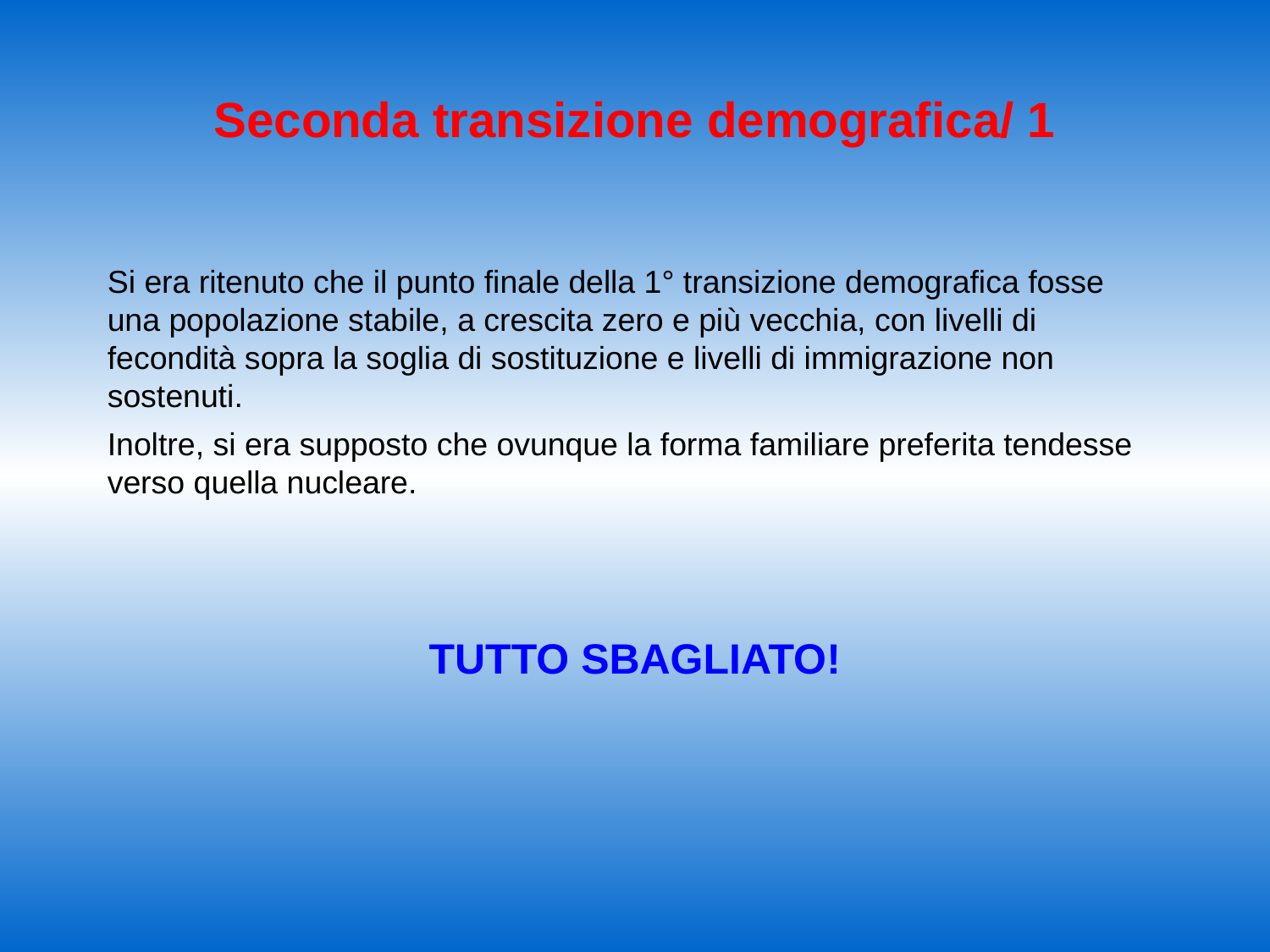

# Seconda transizione demografica/ 1
Si era ritenuto che il punto finale della 1° transizione demografica fosse una popolazione stabile, a crescita zero e più vecchia, con livelli di fecondità sopra la soglia di sostituzione e livelli di immigrazione non sostenuti.
Inoltre, si era supposto che ovunque la forma familiare preferita tendesse verso quella nucleare.
TUTTO SBAGLIATO!